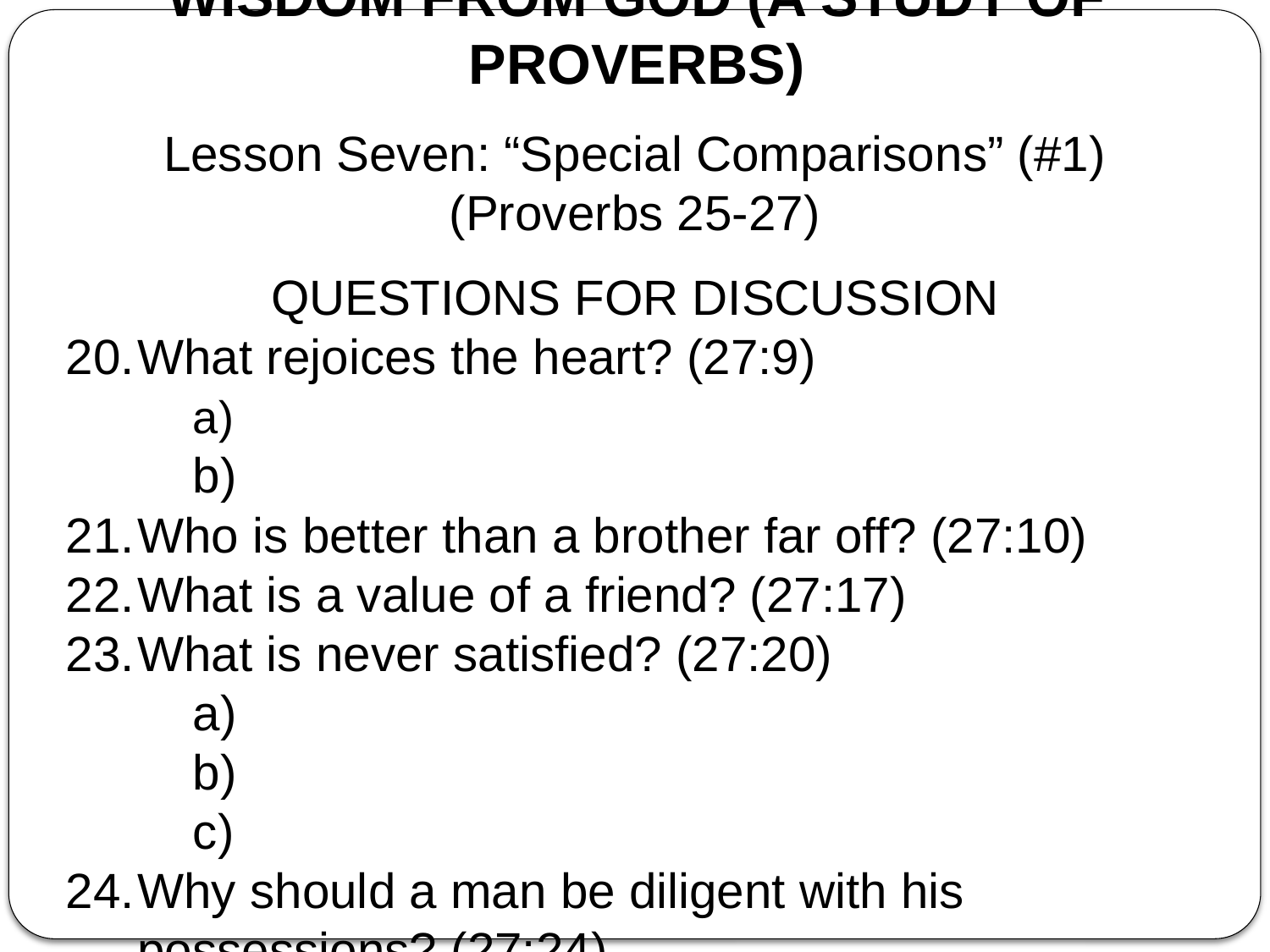

# WISDOM FROM GOD (A STUDY OF PROVERBS)
Lesson Seven: “Special Comparisons” (#1)
(Proverbs 25-27)

QUESTIONS FOR DISCUSSION
What rejoices the heart? (27:9)
	a)
	b)
Who is better than a brother far off? (27:10)
What is a value of a friend? (27:17)
What is never satisfied? (27:20)
	a)
	b)
	c)
Why should a man be diligent with his possessions? (27:24)